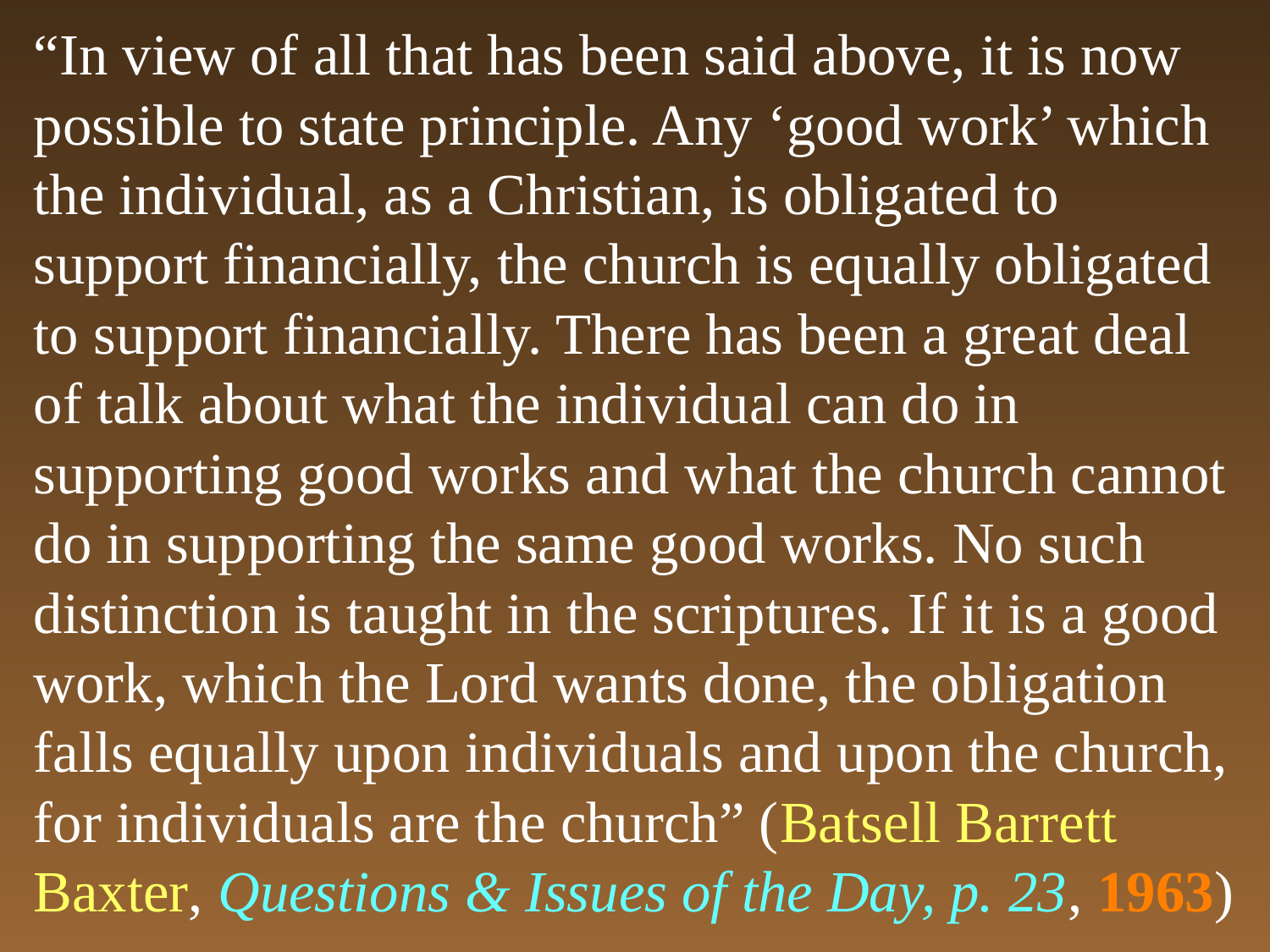

“In view of all that has been said above, it is now possible to state principle. Any ‘good work’ which the individual, as a Christian, is obligated to support financially, the church is equally obligated to support financially. There has been a great deal of talk about what the individual can do in supporting good works and what the church cannot do in supporting the same good works. No such distinction is taught in the scriptures. If it is a good work, which the Lord wants done, the obligation falls equally upon individuals and upon the church, for individuals are the church” (Batsell Barrett Baxter, Questions & Issues of the Day, p. 23, 1963)